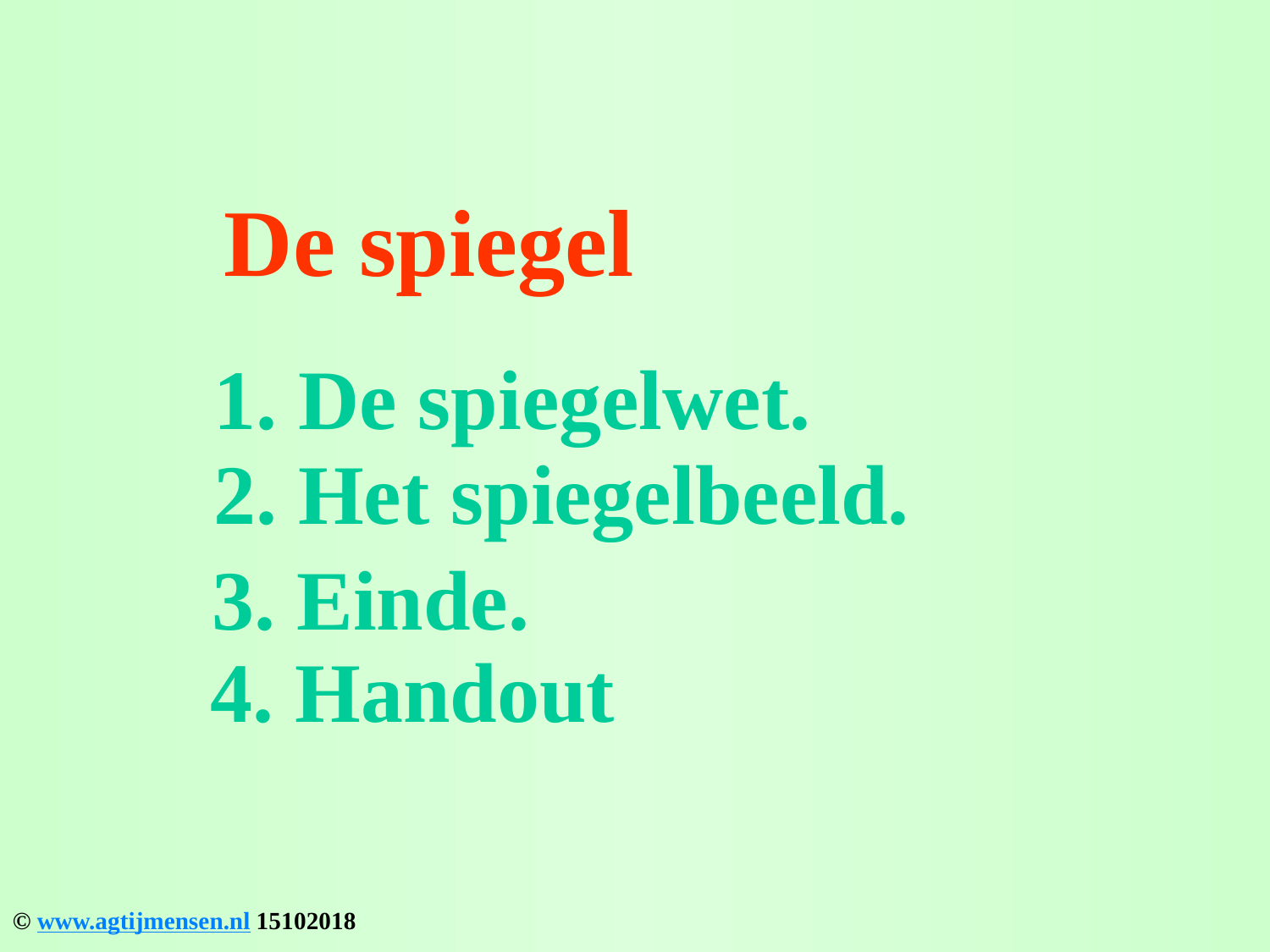

# De spiegel
1. De spiegelwet.
2. Het spiegelbeeld.
3. Einde.
4. Handout
© www.agtijmensen.nl 15102018